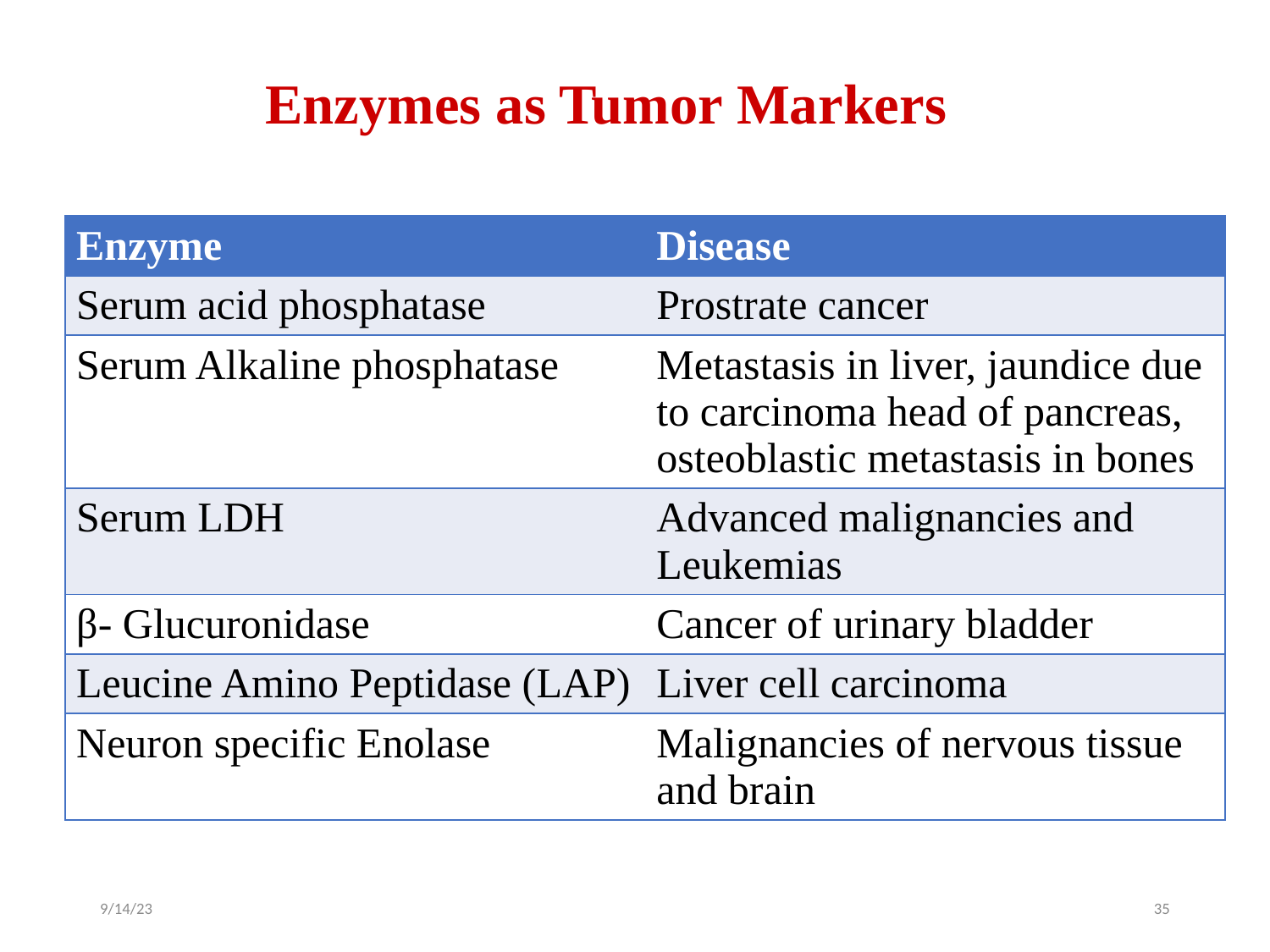

# Enzymes as Tumor Markers
| Enzyme | Disease |
| --- | --- |
| Serum acid phosphatase | Prostrate cancer |
| Serum Alkaline phosphatase | Metastasis in liver, jaundice due to carcinoma head of pancreas, osteoblastic metastasis in bones |
| Serum LDH | Advanced malignancies and Leukemias |
| β- Glucuronidase | Cancer of urinary bladder |
| Leucine Amino Peptidase (LAP) | Liver cell carcinoma |
| Neuron specific Enolase | Malignancies of nervous tissue and brain |
9/14/23
35